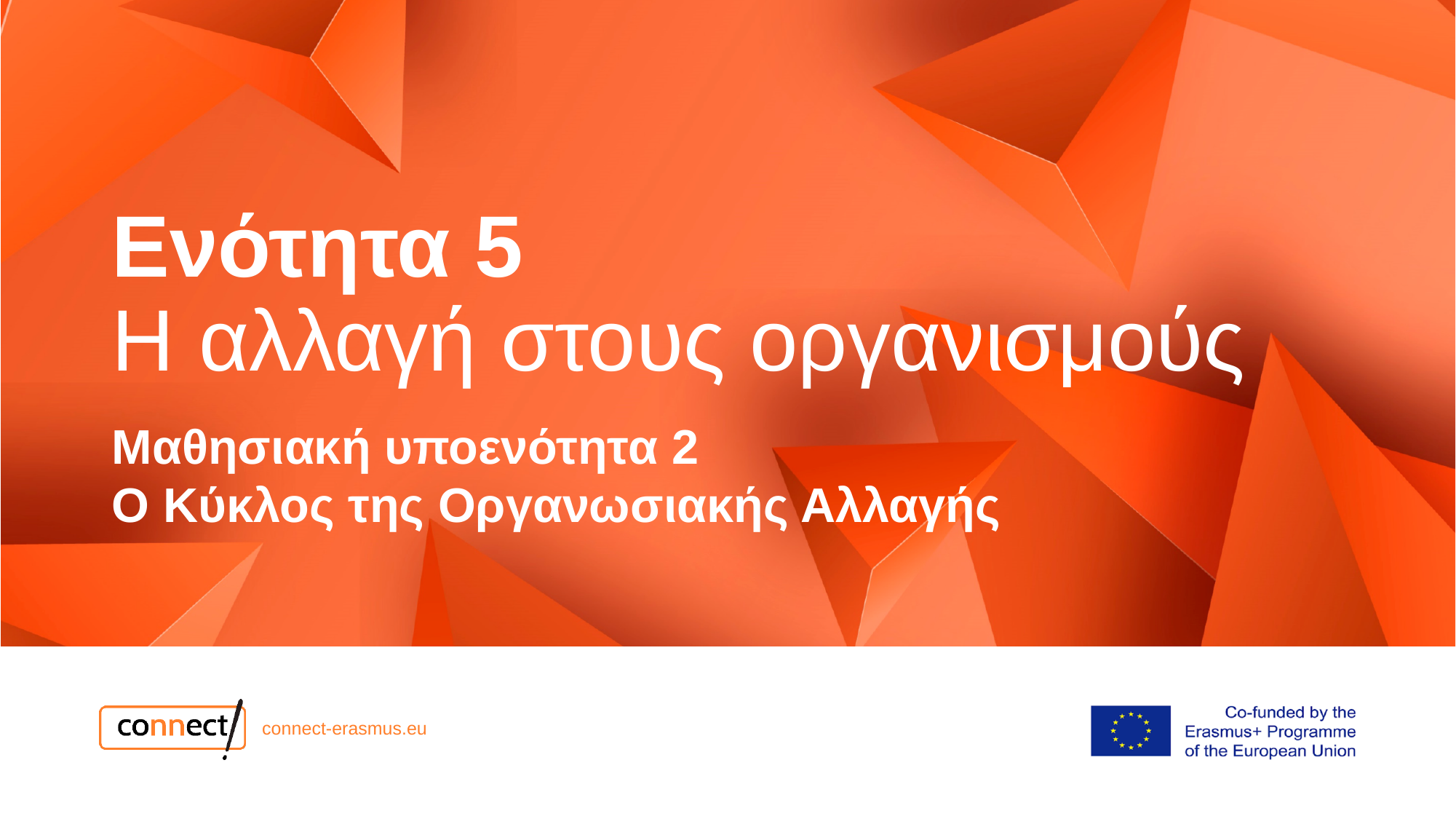

# Ενότητα 5 Η αλλαγή στους οργανισμούς
Μαθησιακή υποενότητα 2
Ο Κύκλος της Οργανωσιακής Αλλαγής

connect-erasmus.eu